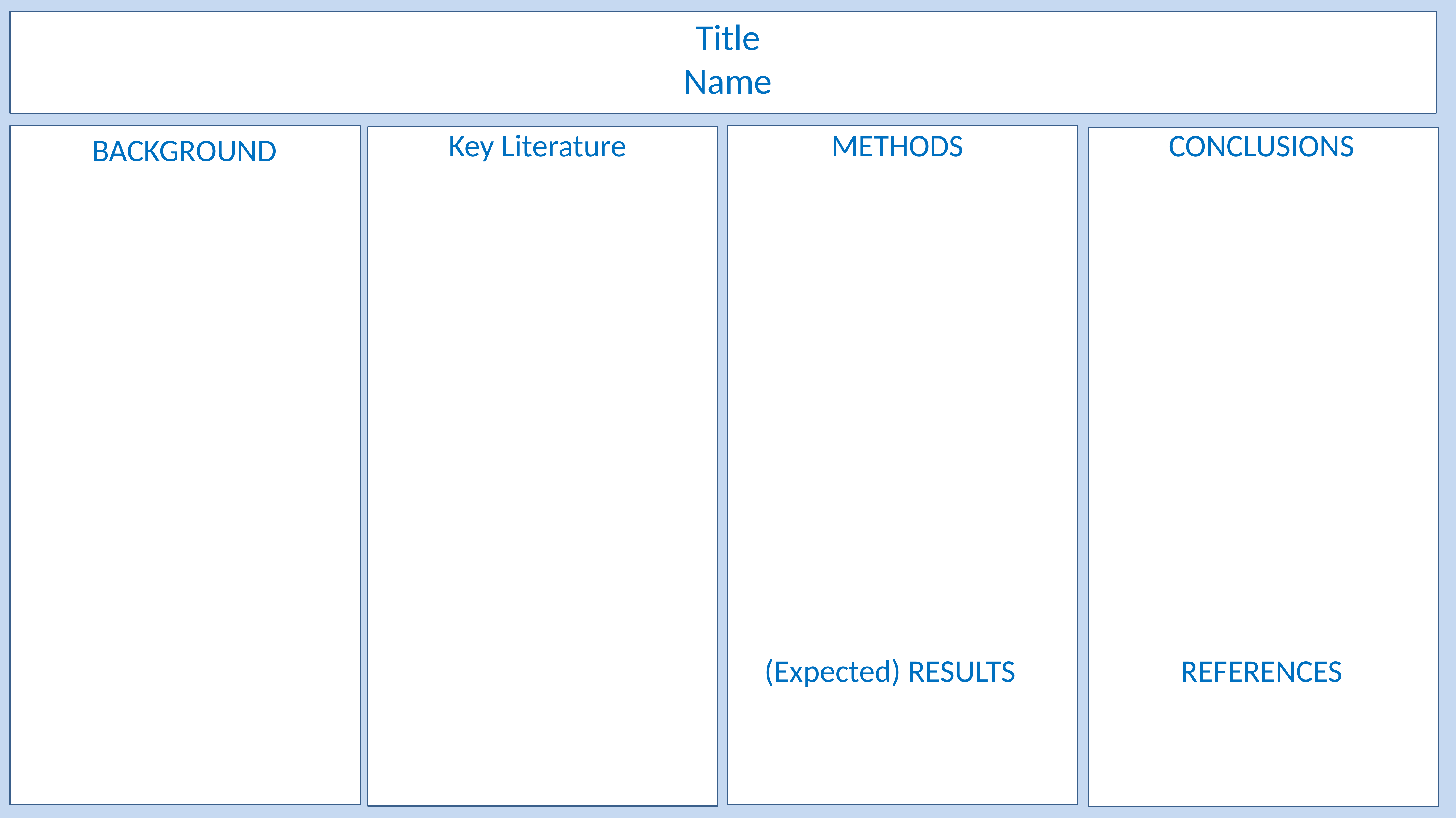

Title
Name
Key Literature
METHODS
CONCLUSIONS

BACKGROUND
(Expected) RESULTS
REFERENCES